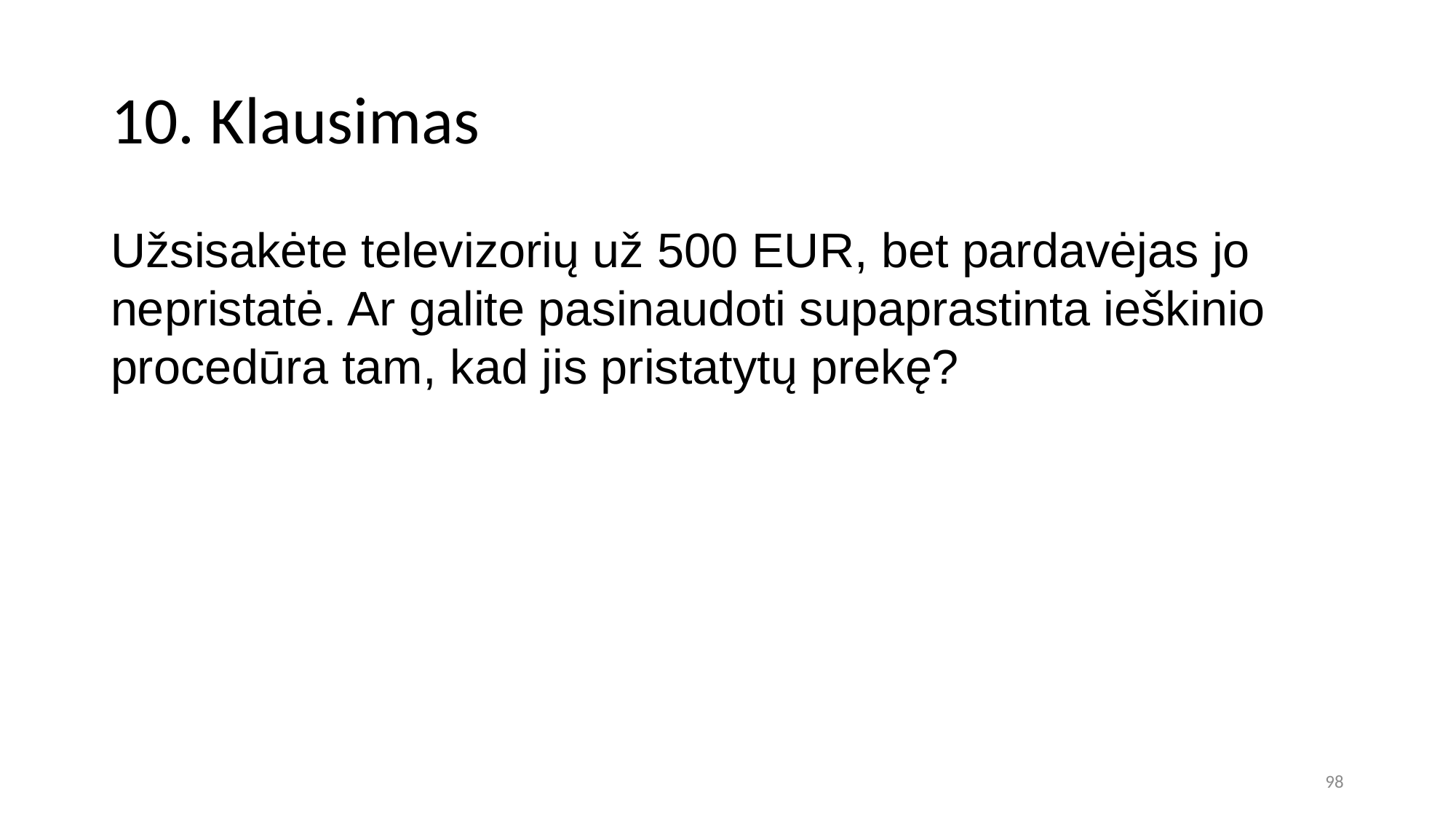

10. Klausimas
Užsisakėte televizorių už 500 EUR, bet pardavėjas jo nepristatė. Ar galite pasinaudoti supaprastinta ieškinio procedūra tam, kad jis pristatytų prekę?
98